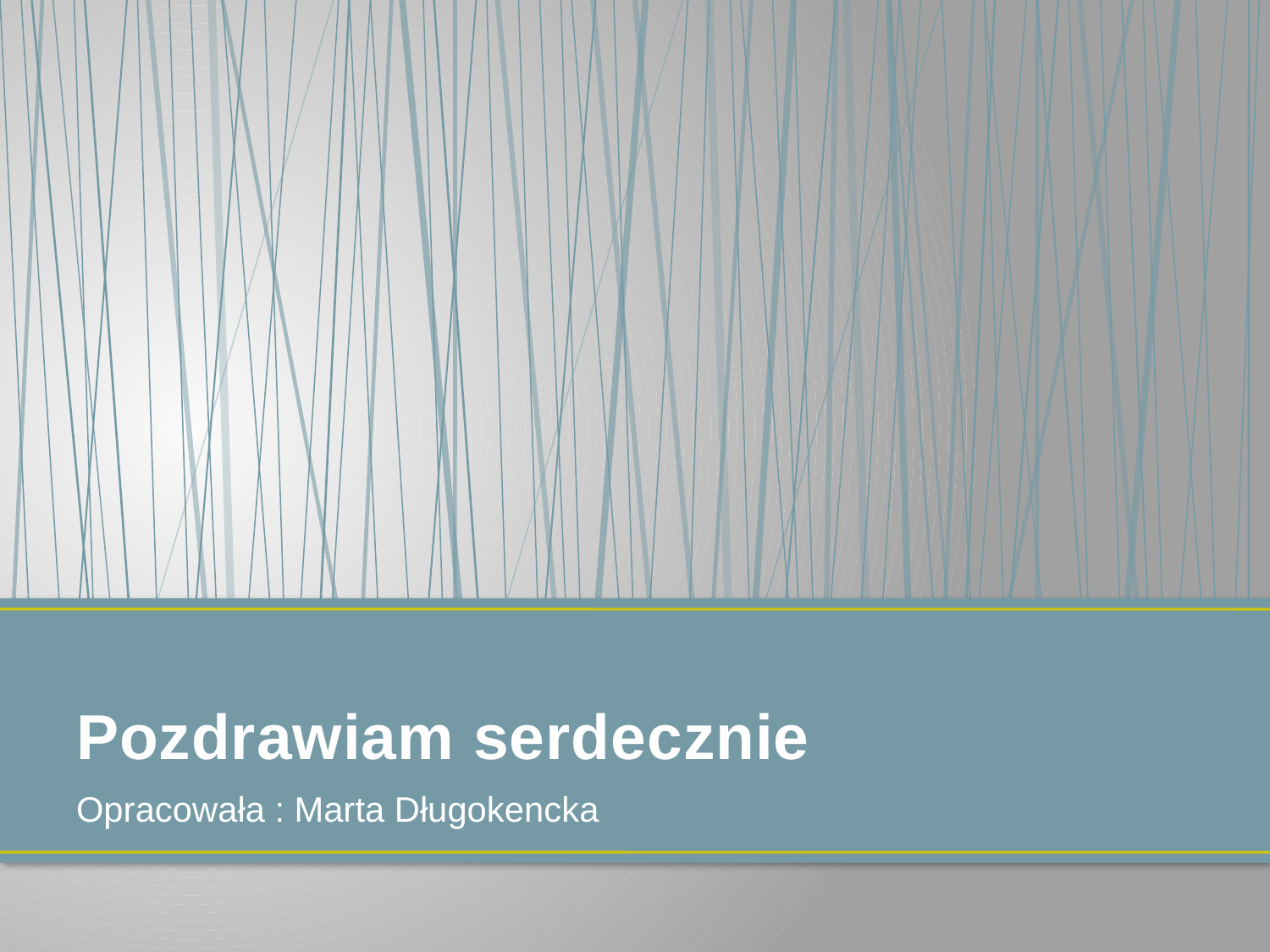

# Pozdrawiam serdecznie
Opracowała : Marta Długokencka